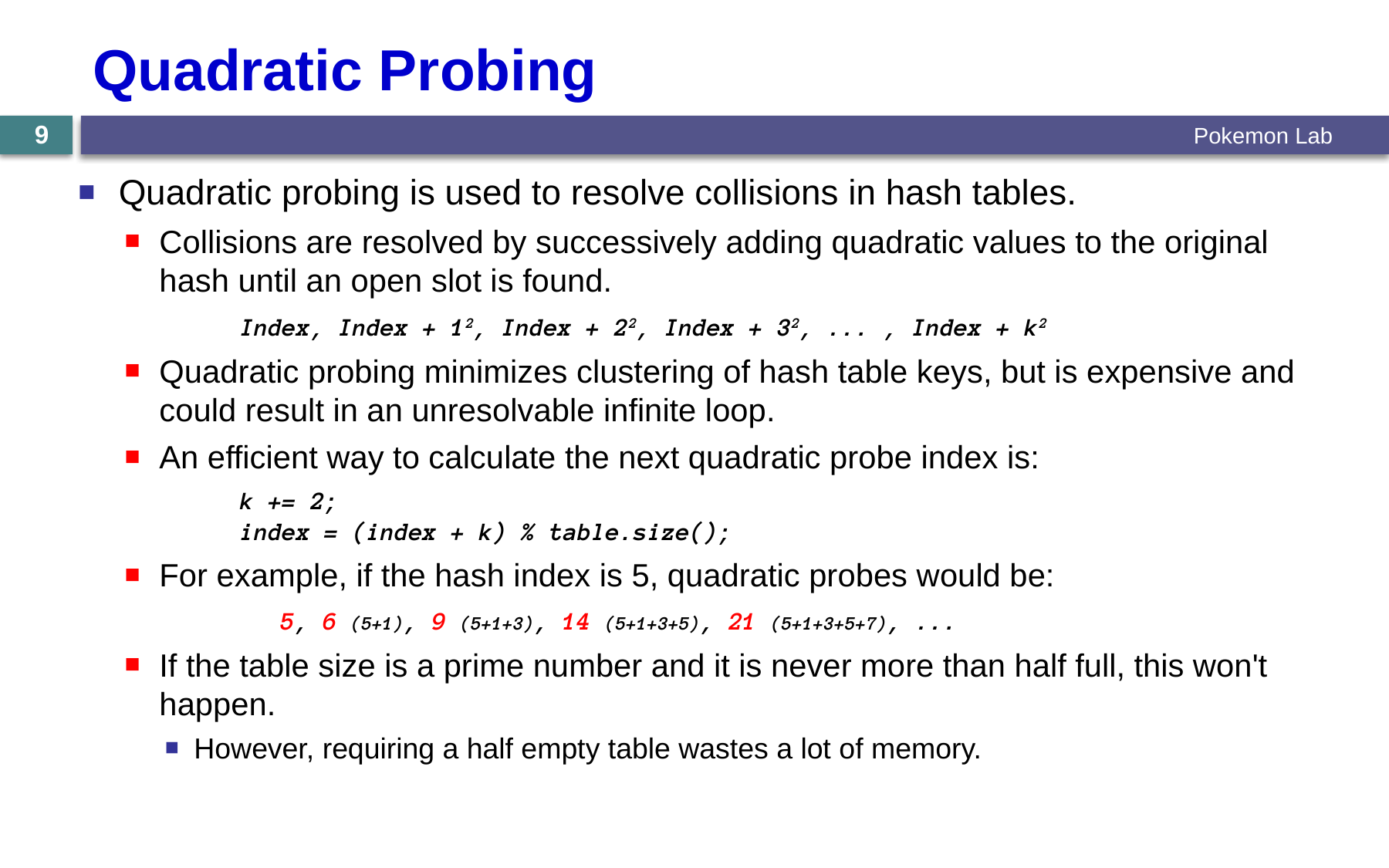

# Quadratic Probing
Pokemon Lab
9
Quadratic probing is used to resolve collisions in hash tables.
Collisions are resolved by successively adding quadratic values to the original hash until an open slot is found.
	Index, Index + 12, Index + 22, Index + 32, ... , Index + k2
Quadratic probing minimizes clustering of hash table keys, but is expensive and could result in an unresolvable infinite loop.
An efficient way to calculate the next quadratic probe index is:
	k += 2;
	index = (index + k) % table.size();
For example, if the hash index is 5, quadratic probes would be:
	5, 6 (5+1), 9 (5+1+3), 14 (5+1+3+5), 21 (5+1+3+5+7), ...
If the table size is a prime number and it is never more than half full, this won't happen.
However, requiring a half empty table wastes a lot of memory.